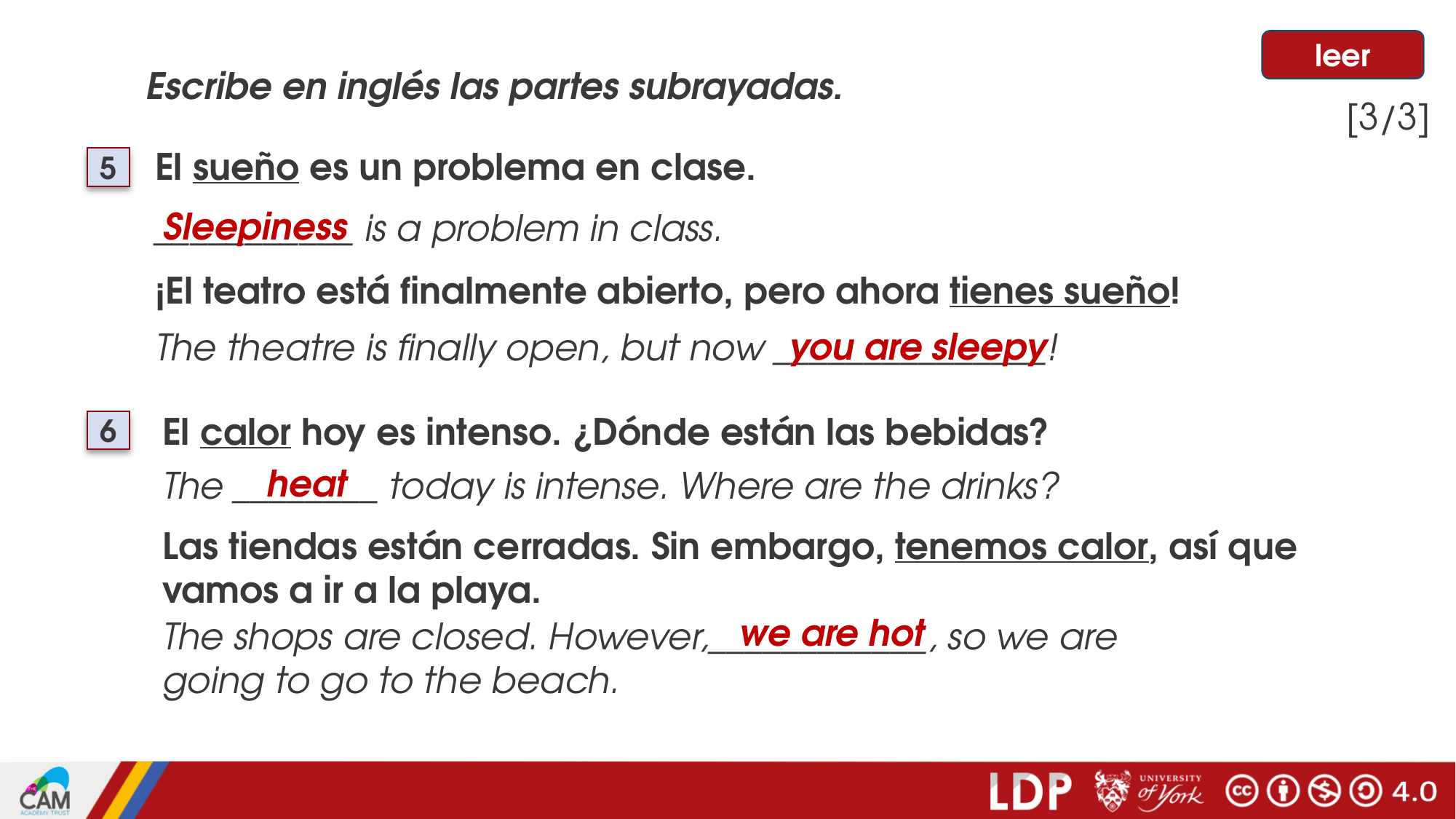

# Vocabulario
leer
Escribe en inglés las partes subrayadas.
[3/3]
El sueño es un problema en clase.
5
Sleepiness
___________ is a problem in class.
¡El teatro está finalmente abierto, pero ahora tienes sueño!
you are sleepy
The theatre is finally open, but now _______________!
El calor hoy es intenso. ¿Dónde están las bebidas?
6
heat
The ________ today is intense. Where are the drinks?
Las tiendas están cerradas. Sin embargo, tenemos calor, así que vamos a ir a la playa.
we are hot
The shops are closed. However,____________, so we are going to go to the beach.